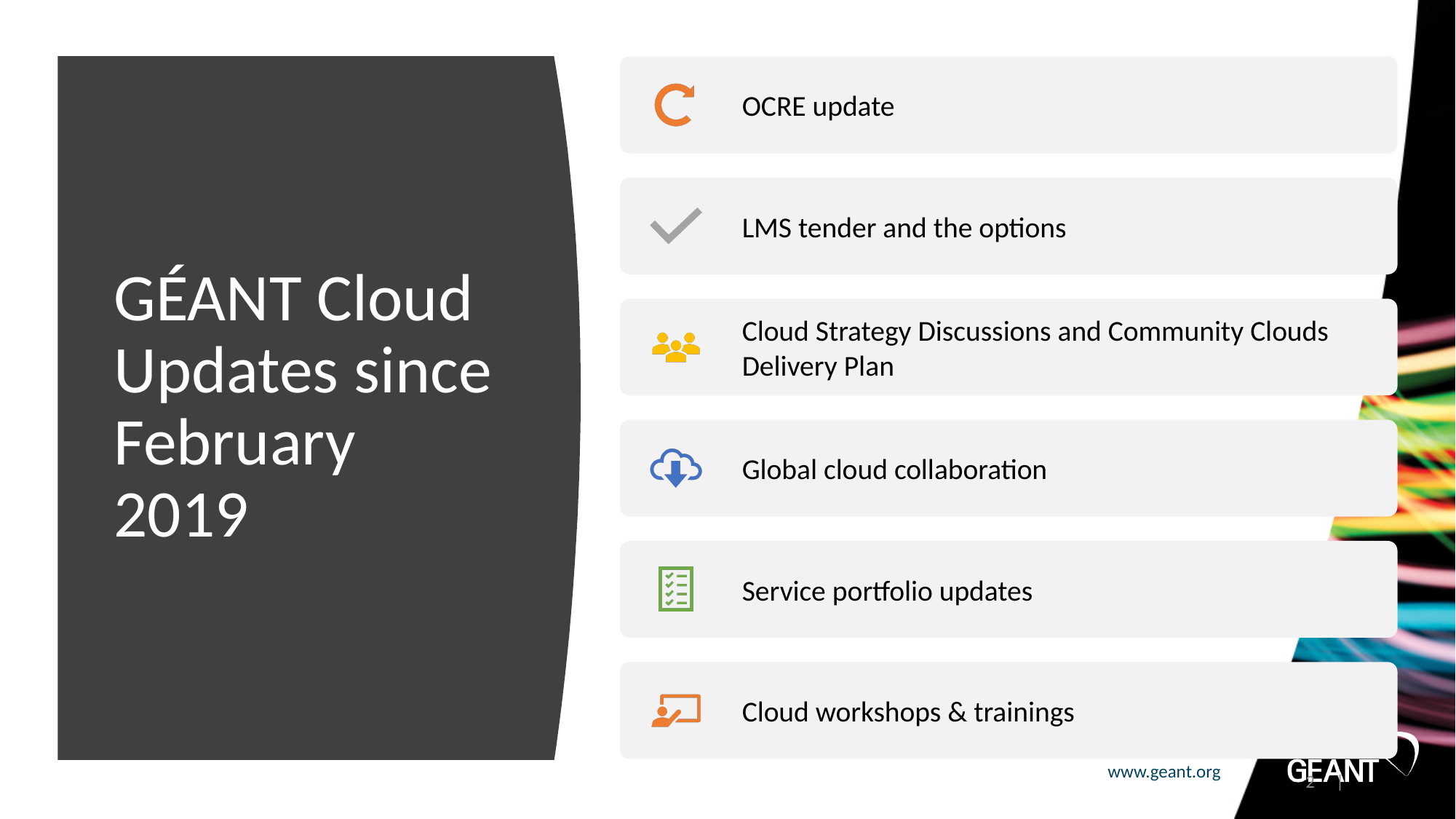

OCRE update
LMS tender and the options
Cloud Strategy Discussions and Community Clouds Delivery Plan
Global cloud collaboration
Service portfolio updates
Cloud workshops & trainings

# GÉANT Cloud Updates since February 2019
2     |